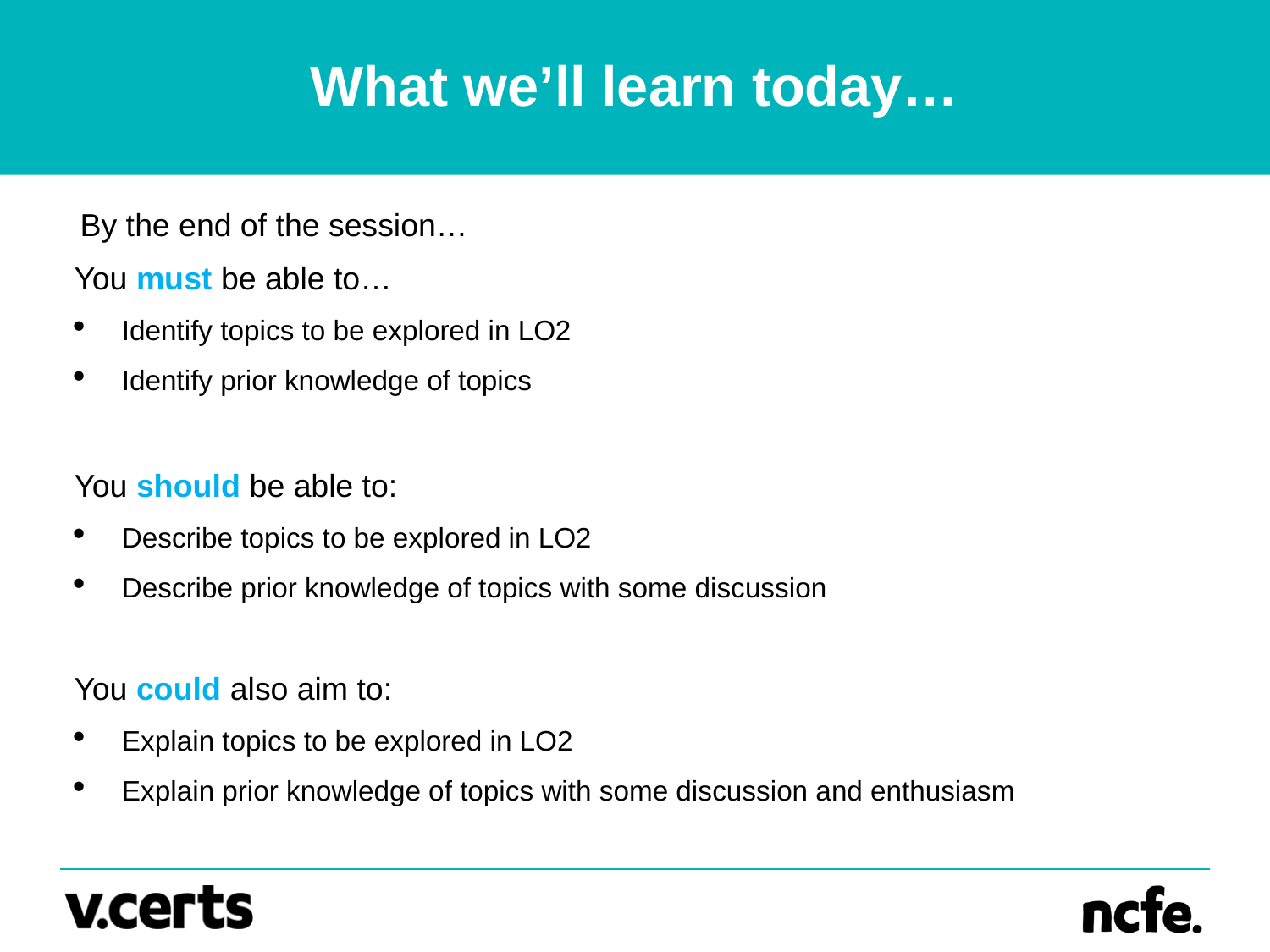

# What we’ll learn today…
 By the end of the session…
You must be able to…
Identify topics to be explored in LO2
Identify prior knowledge of topics

You should be able to:
Describe topics to be explored in LO2
Describe prior knowledge of topics with some discussion

You could also aim to:
Explain topics to be explored in LO2
Explain prior knowledge of topics with some discussion and enthusiasm